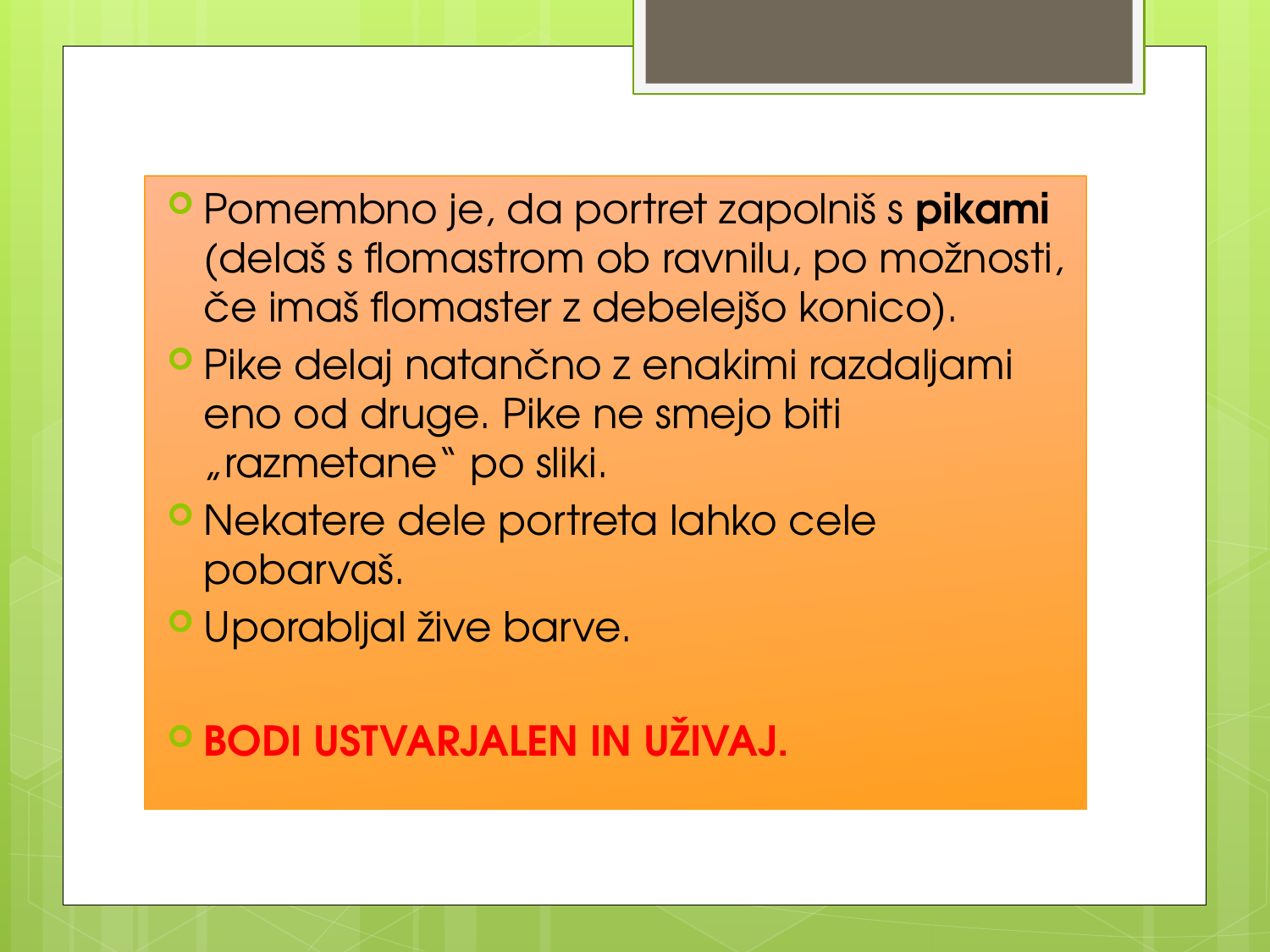

Pomembno je, da portret zapolniš s pikami (delaš s flomastrom ob ravnilu, po možnosti, če imaš flomaster z debelejšo konico).
Pike delaj natančno z enakimi razdaljami eno od druge. Pike ne smejo biti „razmetane“ po sliki.
Nekatere dele portreta lahko cele pobarvaš.
Uporabljal žive barve.

BODI USTVARJALEN IN UŽIVAJ.